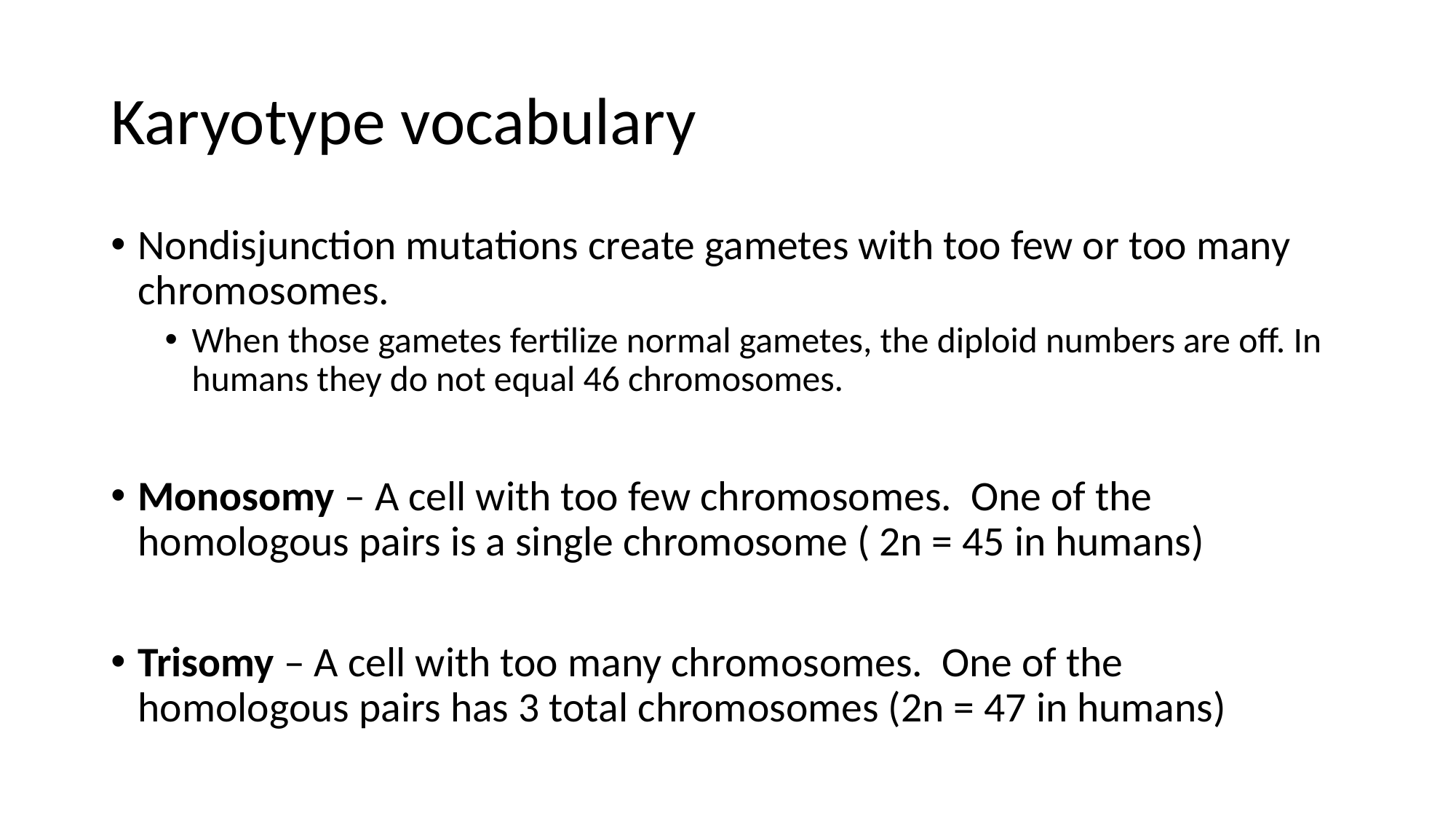

# Karyotype vocabulary
Nondisjunction mutations create gametes with too few or too many chromosomes.
When those gametes fertilize normal gametes, the diploid numbers are off. In humans they do not equal 46 chromosomes.

Monosomy – A cell with too few chromosomes.  One of the homologous pairs is a single chromosome ( 2n = 45 in humans)

Trisomy – A cell with too many chromosomes.  One of the homologous pairs has 3 total chromosomes (2n = 47 in humans)